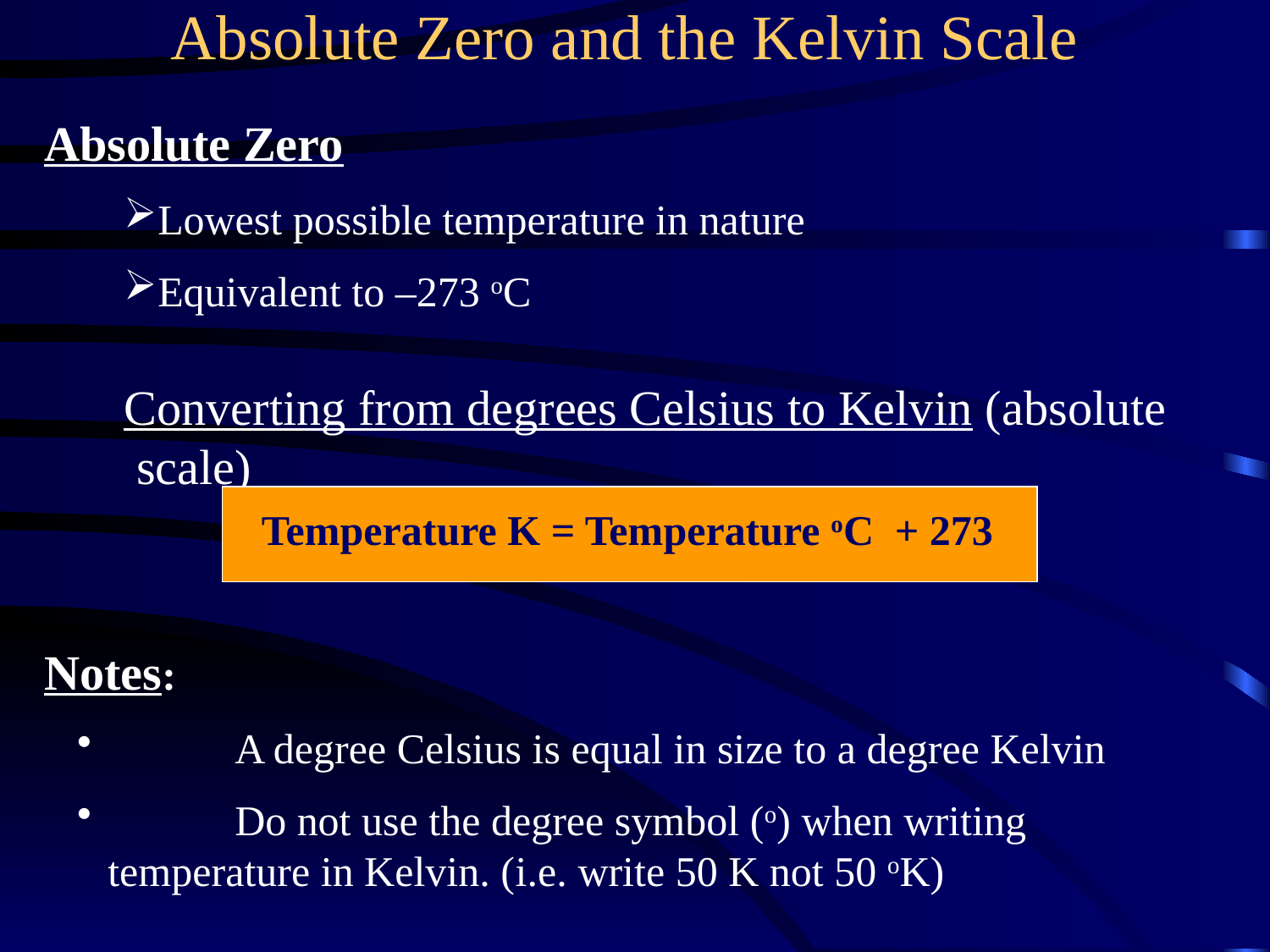

# Absolute Zero and the Kelvin Scale
Absolute Zero
Lowest possible temperature in nature
Equivalent to –273 oC

Converting from degrees Celsius to Kelvin (absolute scale)

Temperature K = Temperature oC  + 273
Notes:
  	A degree Celsius is equal in size to a degree Kelvin
  	Do not use the degree symbol (o) when writing   	temperature in Kelvin. (i.e. write 50 K not 50 oK)